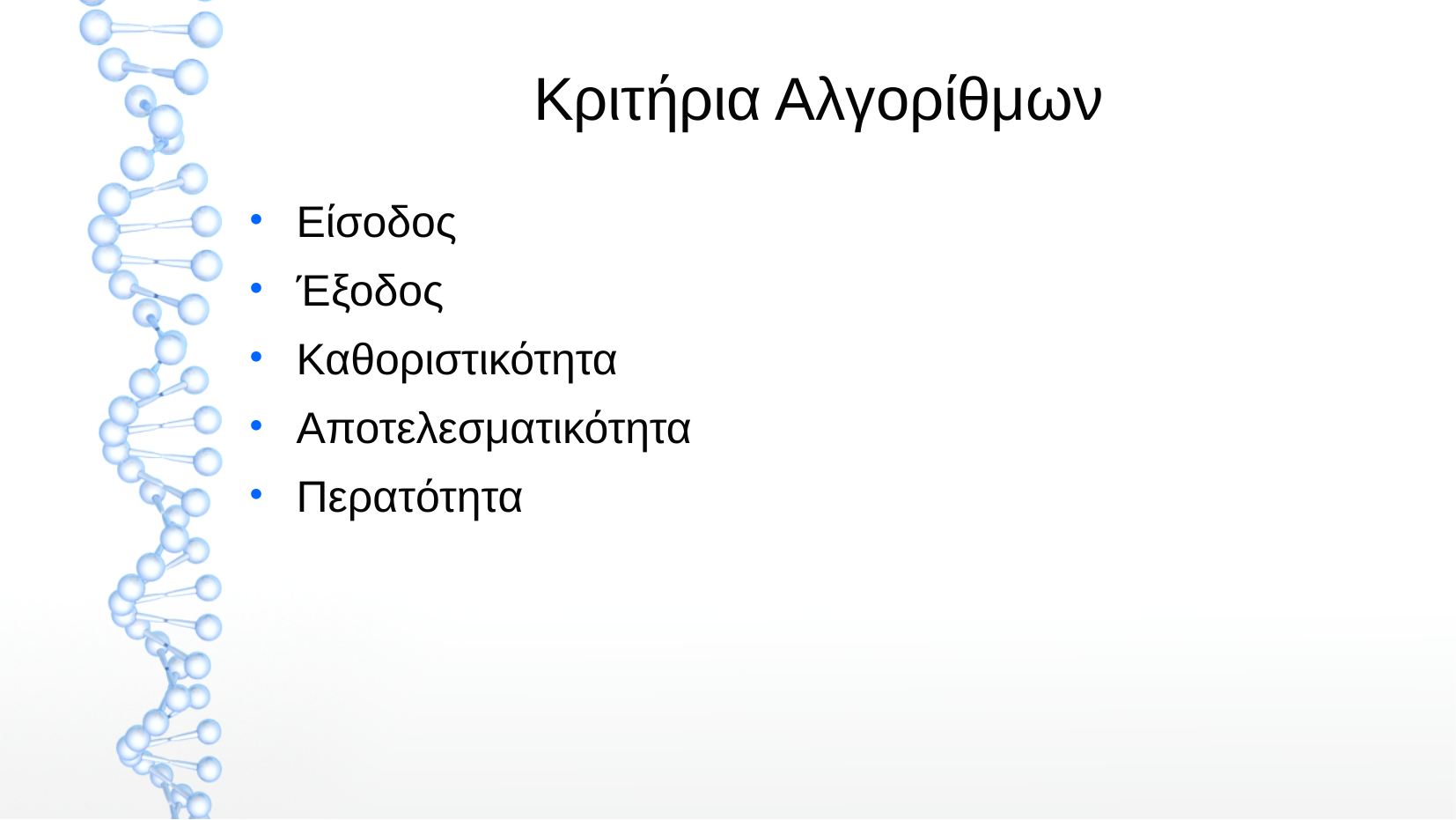

Κριτήρια Αλγορίθμων
Είσοδος
Έξοδος
Καθοριστικότητα
Αποτελεσματικότητα
Περατότητα